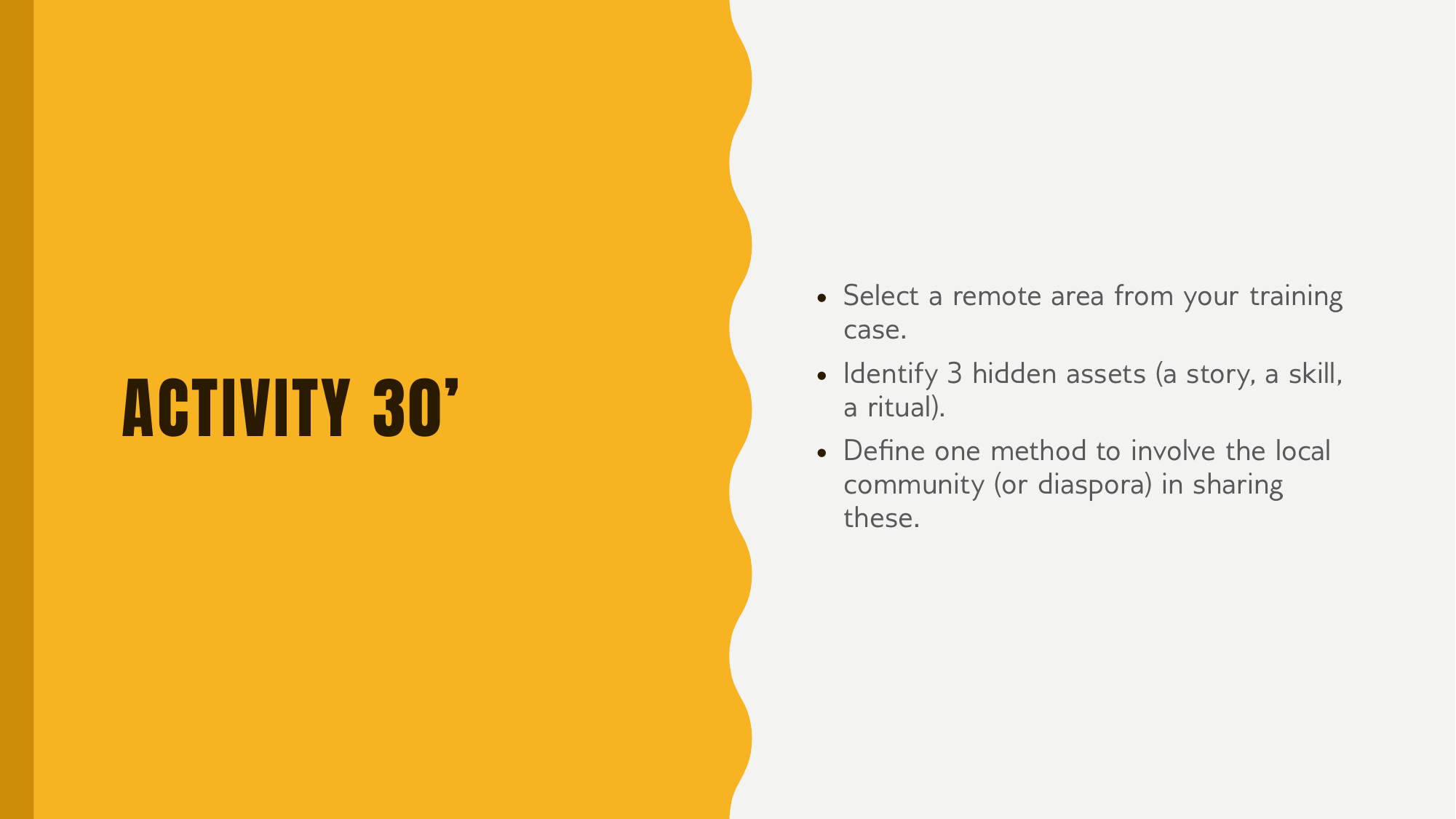

Select a remote area from your training case.
Identify 3 hidden assets (a story, a skill, a ritual).
Define one method to involve the local community (or diaspora) in sharing these.
# Activity 30’